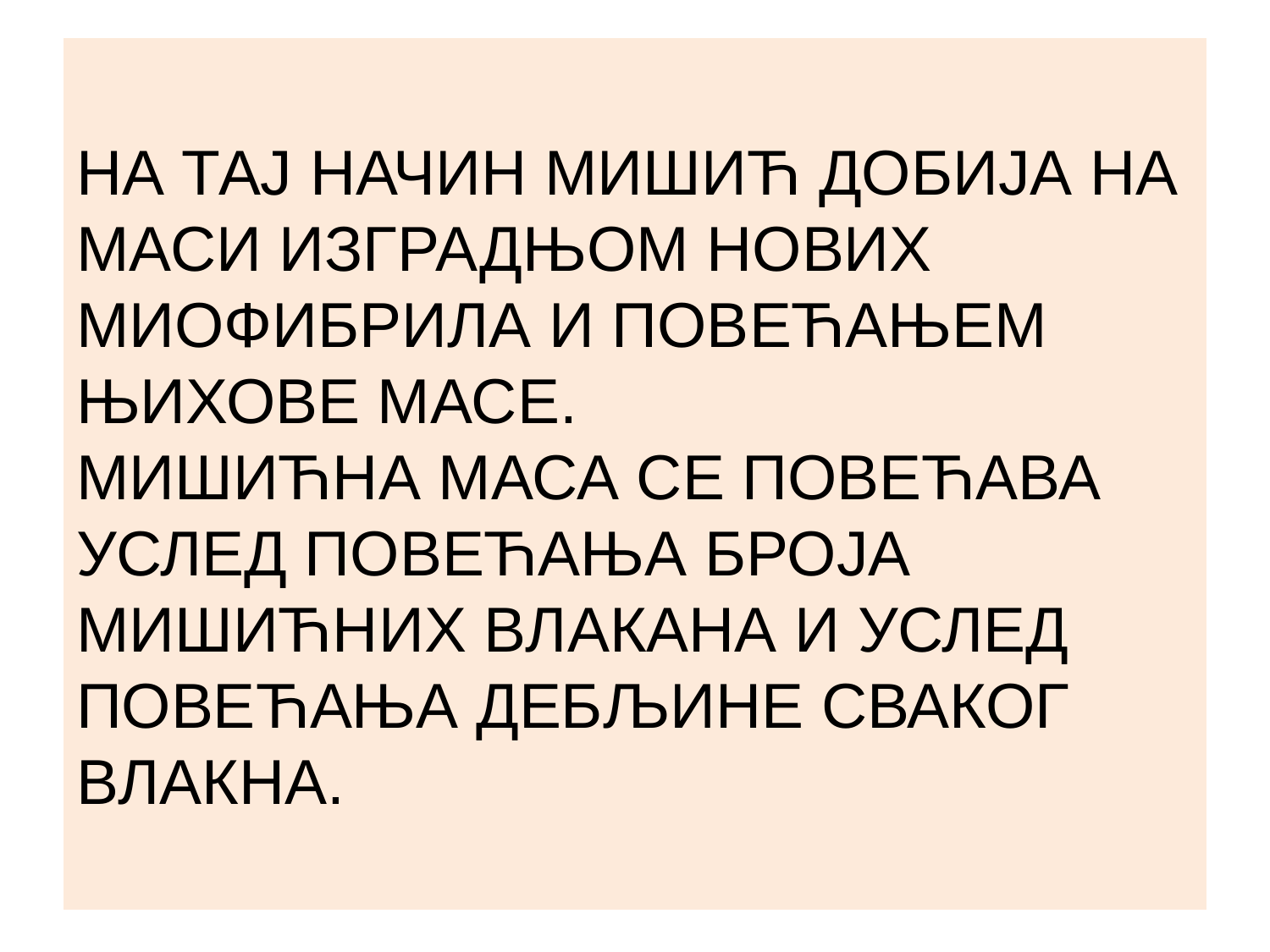

# НА ТАЈ НАЧИН МИШИЋ ДОБИЈА НА МАСИ ИЗГРАДЊОМ НОВИХ МИОФИБРИЛА И ПОВЕЋАЊЕМ ЊИХОВЕ МАСЕ. МИШИЋНА МАСА СЕ ПОВЕЋАВА УСЛЕД ПОВЕЋАЊА БРОЈА МИШИЋНИХ ВЛАКАНА И УСЛЕД ПОВЕЋАЊА ДЕБЉИНЕ СВАКОГ ВЛАКНА.